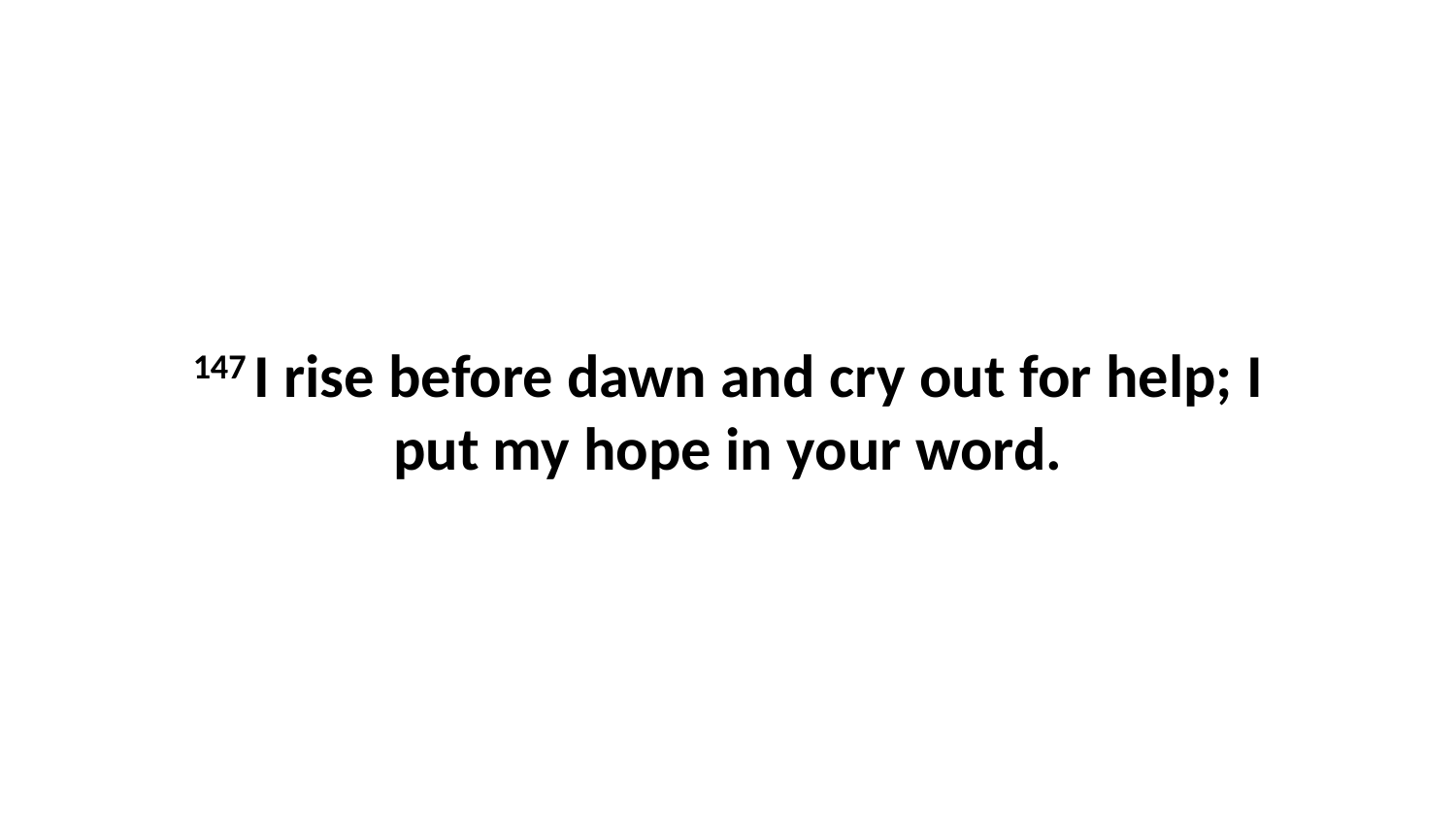

147 I rise before dawn and cry out for help; I put my hope in your word.